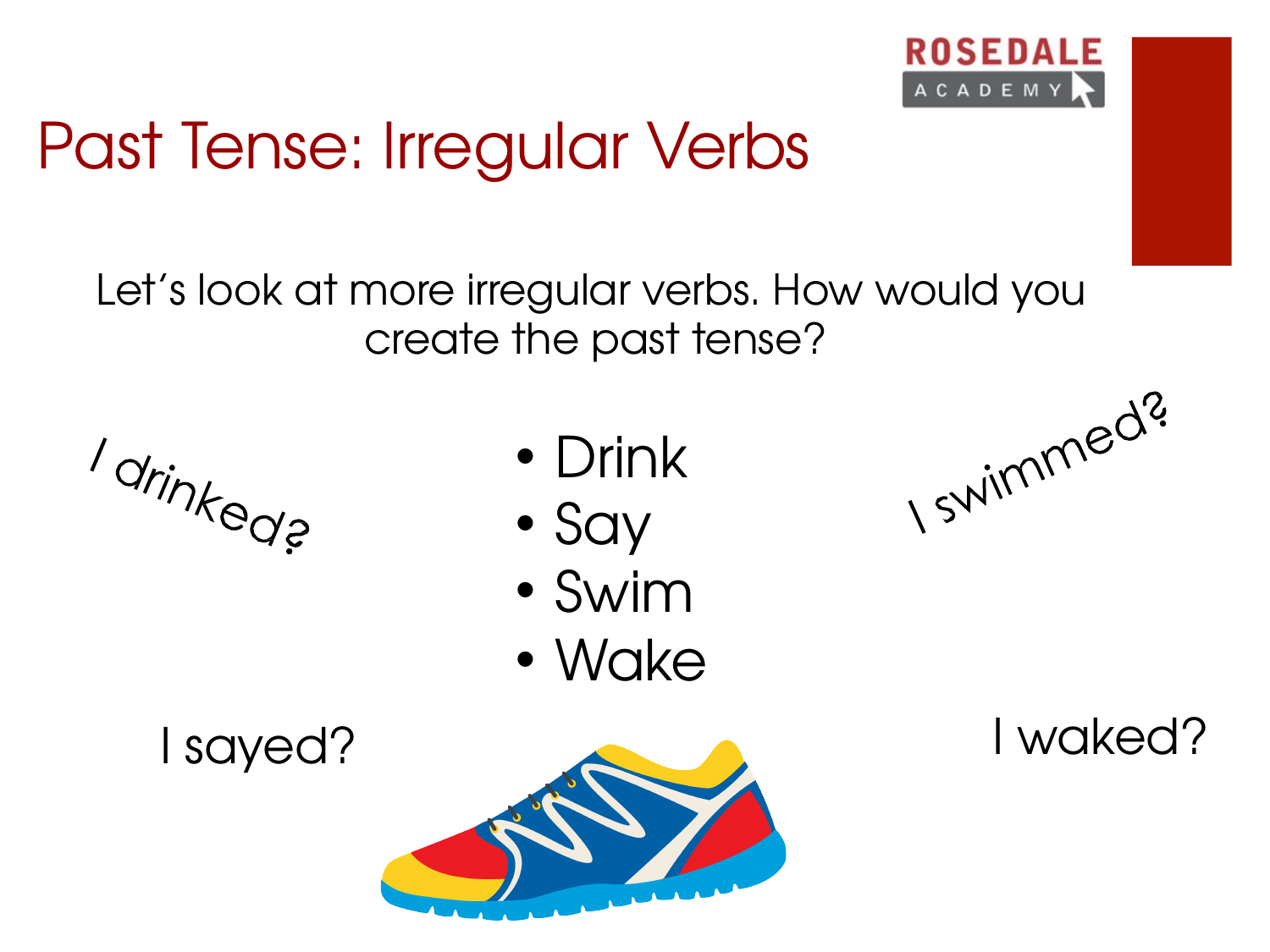

# Past Tense: Irregular Verbs
Let’s look at more irregular verbs. How would you  create the past tense?

Drink
Say
Swim
Wake

I waked?
I sayed?